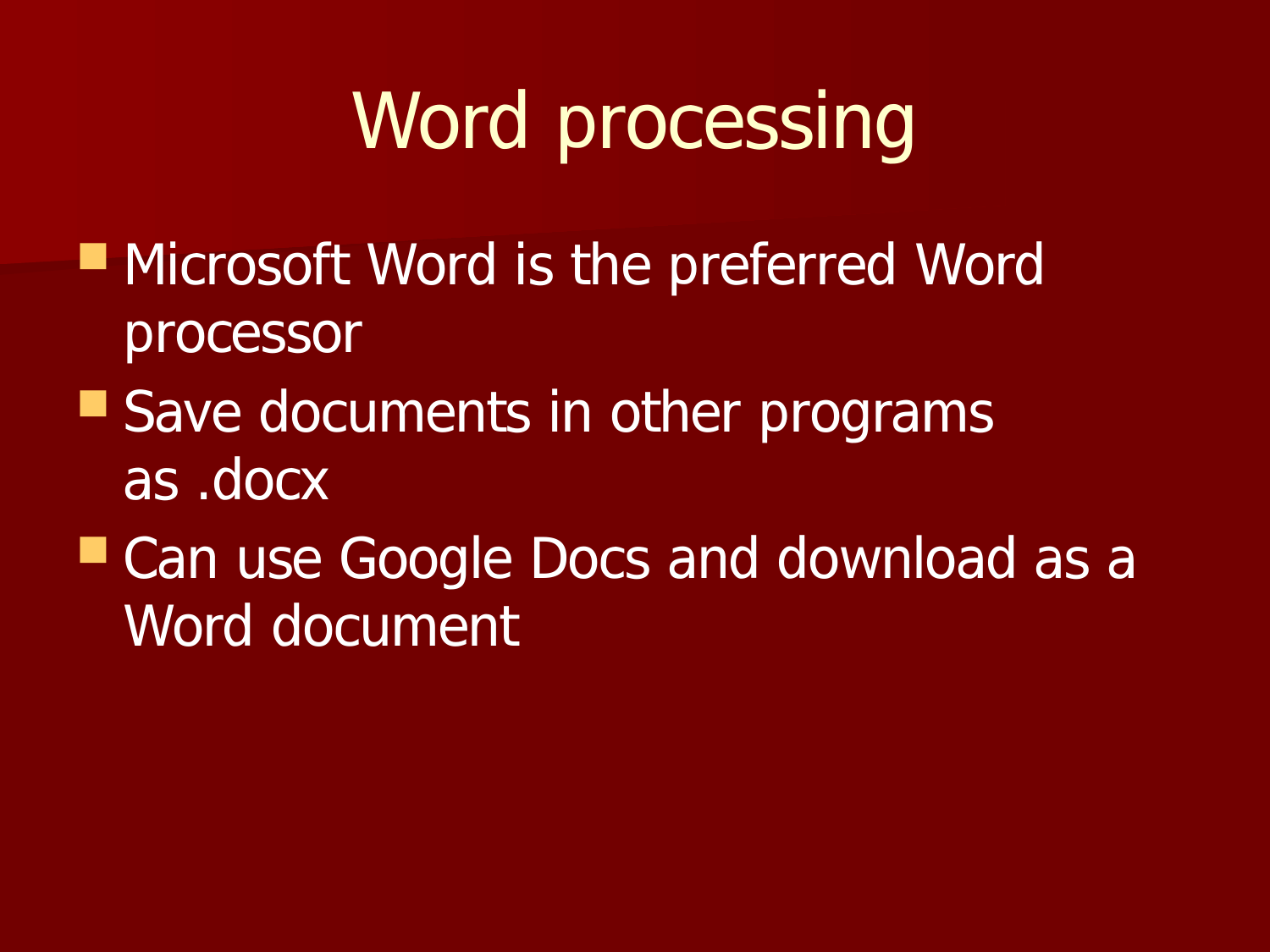

# Word processing
Microsoft Word is the preferred Word processor
Save documents in other programs as .docx
Can use Google Docs and download as a Word document